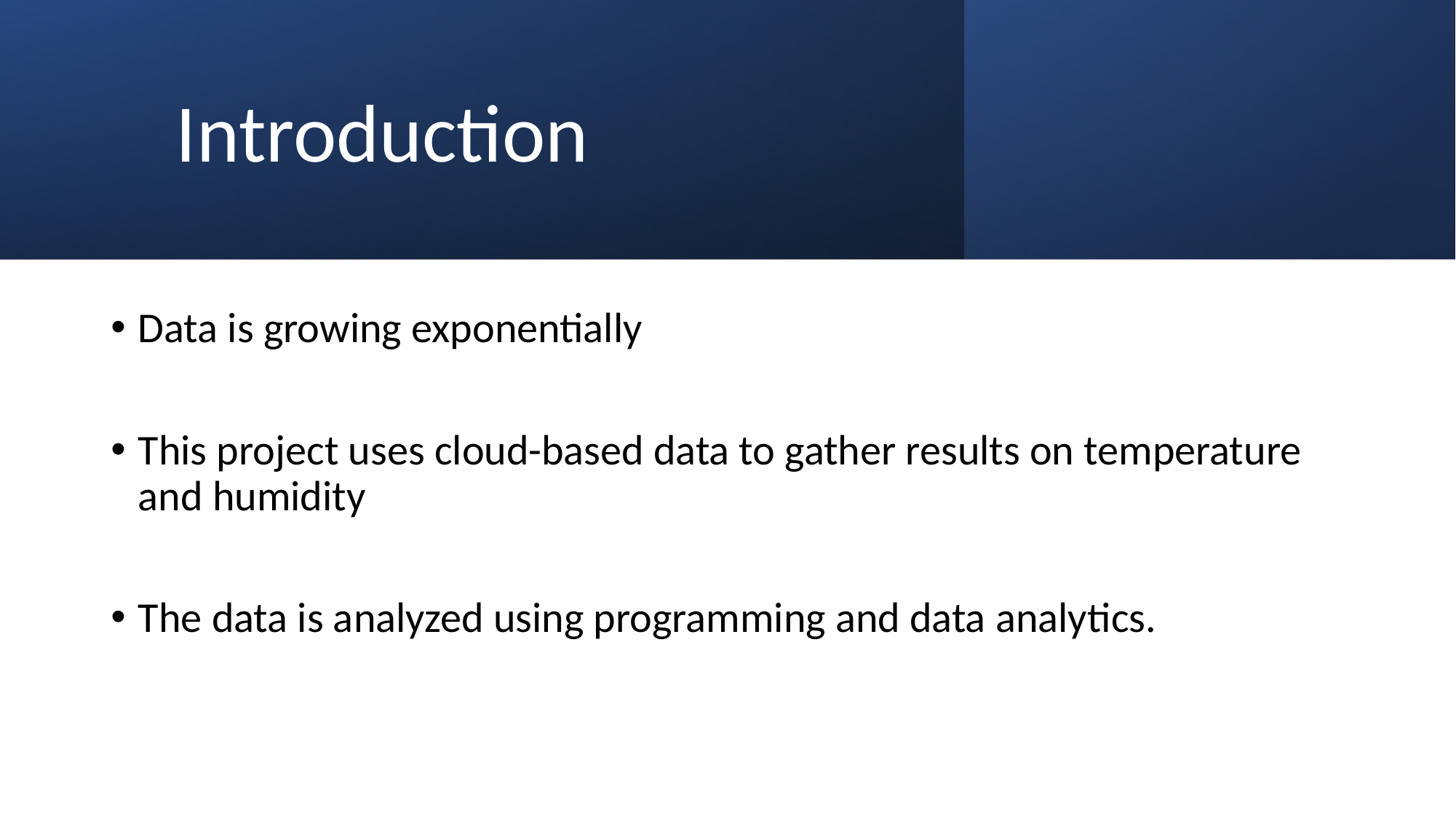

# Introduction
Data is growing exponentially

This project uses cloud-based data to gather results on temperature and humidity

The data is analyzed using programming and data analytics.